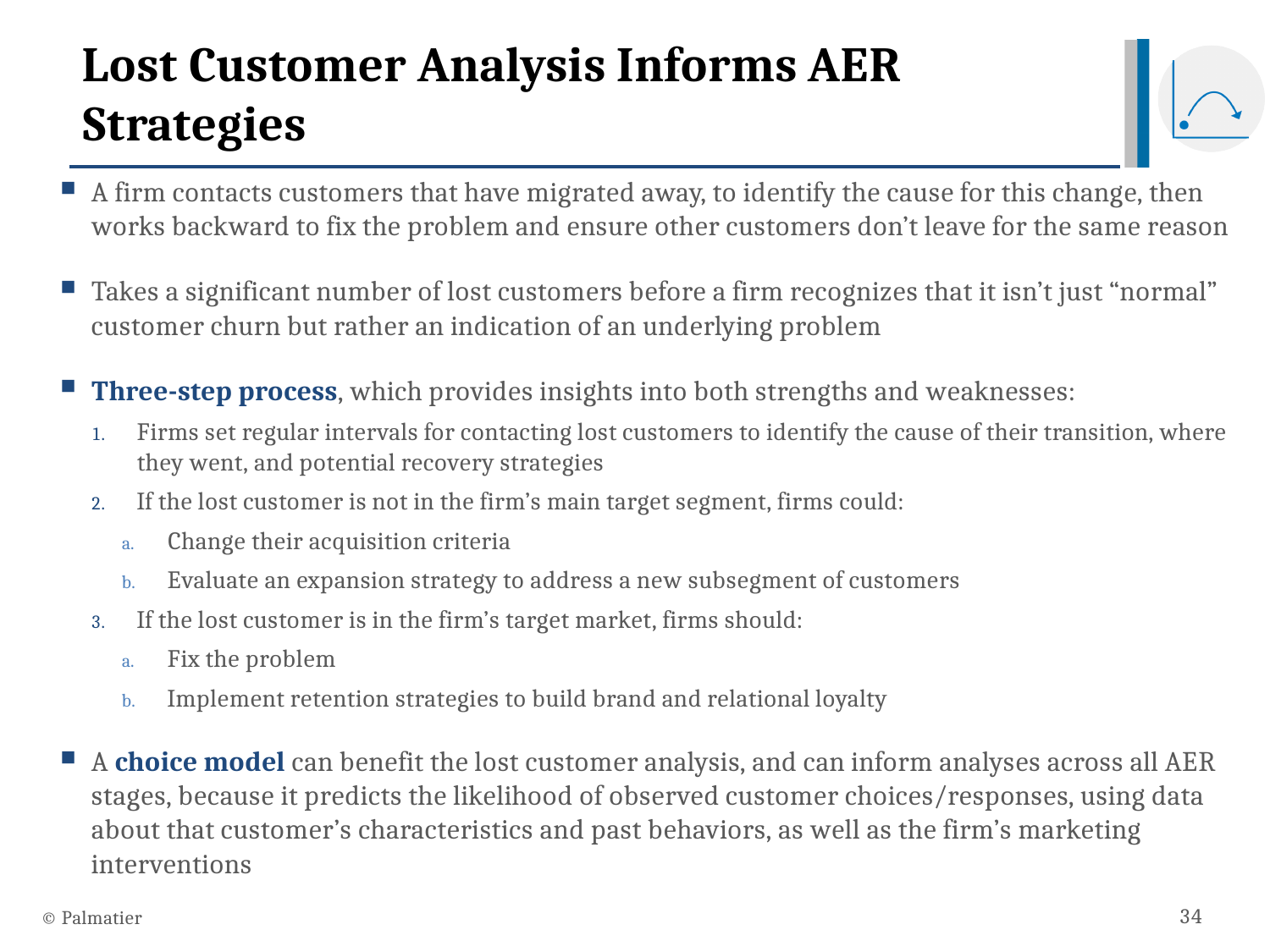

# Lost Customer Analysis Informs AER Strategies
A firm contacts customers that have migrated away, to identify the cause for this change, then works backward to fix the problem and ensure other customers don’t leave for the same reason
Takes a significant number of lost customers before a firm recognizes that it isn’t just “normal” customer churn but rather an indication of an underlying problem
Three-step process, which provides insights into both strengths and weaknesses:
Firms set regular intervals for contacting lost customers to identify the cause of their transition, where they went, and potential recovery strategies
If the lost customer is not in the firm’s main target segment, firms could:
Change their acquisition criteria
Evaluate an expansion strategy to address a new subsegment of customers
If the lost customer is in the firm’s target market, firms should:
Fix the problem
Implement retention strategies to build brand and relational loyalty
A choice model can benefit the lost customer analysis, and can inform analyses across all AER stages, because it predicts the likelihood of observed customer choices/responses, using data about that customer’s characteristics and past behaviors, as well as the firm’s marketing interventions

© Palmatier
34